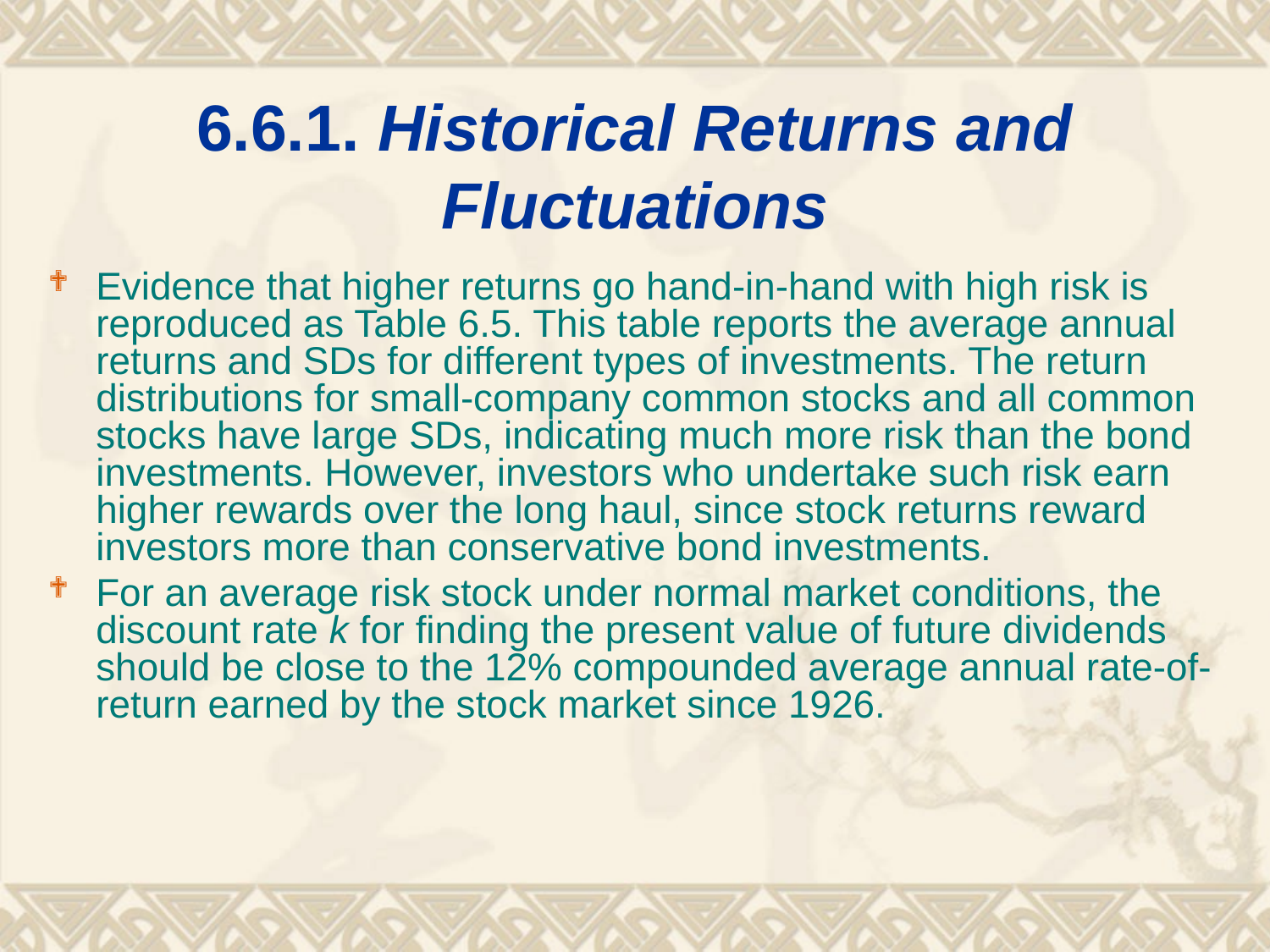

# 6.6.1. Historical Returns and Fluctuations
Evidence that higher returns go hand-in-hand with high risk is reproduced as Table 6.5. This table reports the average annual returns and SDs for different types of investments. The return distributions for small-company common stocks and all common stocks have large SDs, indicating much more risk than the bond investments. However, investors who undertake such risk earn higher rewards over the long haul, since stock returns reward investors more than conservative bond investments.
For an average risk stock under normal market conditions, the discount rate k for finding the present value of future dividends should be close to the 12% compounded average annual rate-of-return earned by the stock market since 1926.
113